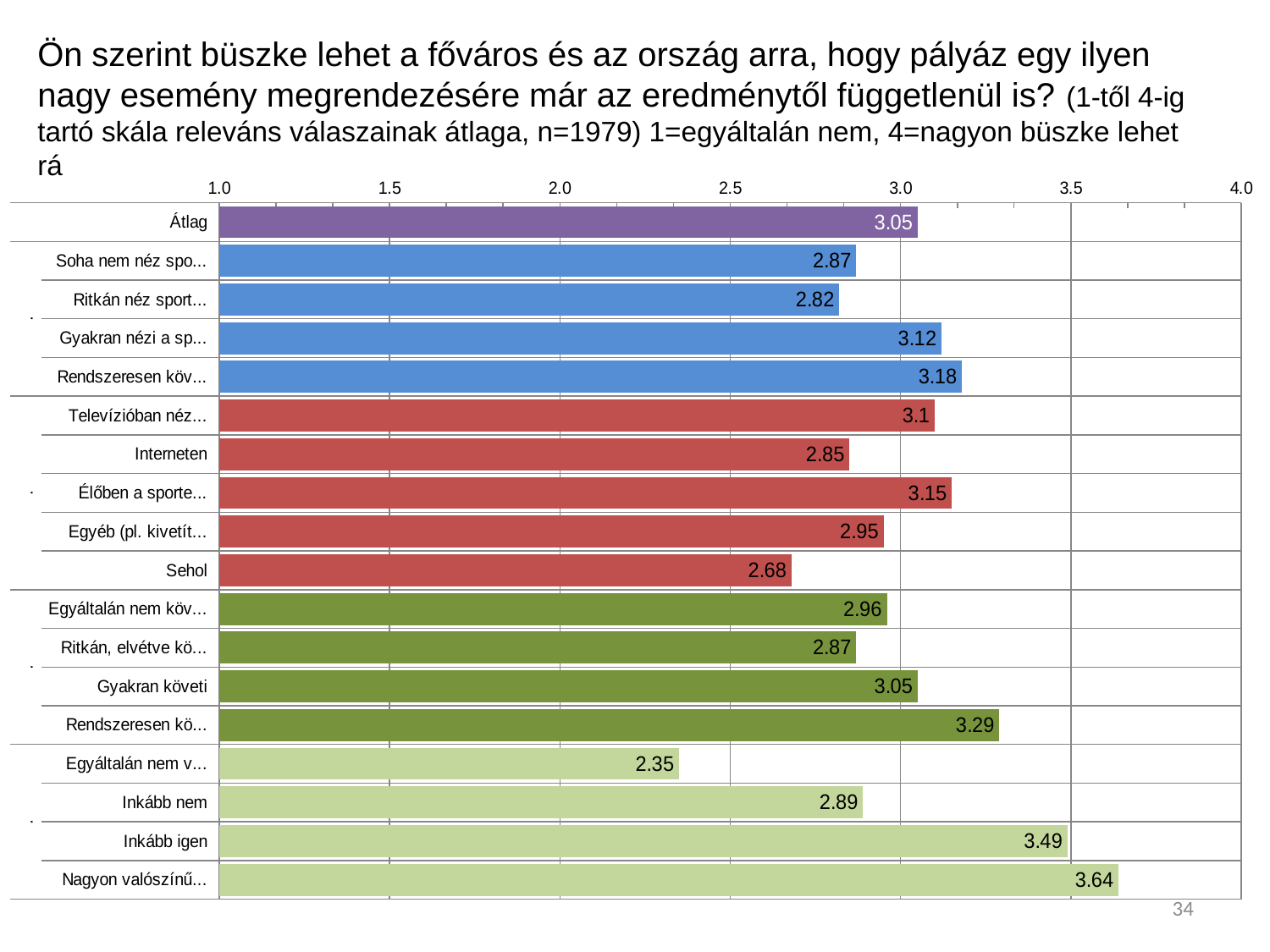

Ön szerint büszke lehet a főváros és az ország arra, hogy pályáz egy ilyen nagy esemény megrendezésére már az eredménytől függetlenül is? (1-től 4-ig tartó skála releváns válaszainak átlaga, n=1979) 1=egyáltalán nem, 4=nagyon büszke lehet rá

### Chart

| Category |  |
|---|---|
| Átlag | 3.05 |
| Soha nem néz sporteseményeket és nem követi azokat a sajtóban | 2.87 |
| Ritkán néz sport híreket vagy eseményeket | 2.82 |
| Gyakran nézi a sporthíreket vagy látogat ki programokra | 3.12 |
| Rendszeresen követi a sporteseményeket (személyesen és a hírekben is) | 3.18 |
| Televízióban néz elsősorban sporteseményeket | 3.1 |
| Interneten | 2.85 |
| Élőben a sporteseményen | 3.15 |
| Egyéb (pl. kivetítőn, rádióban) | 2.95 |
| Sehol | 2.68 |
| Egyáltalán nem követi a nyári olimpiai játékokat | 2.96 |
| Ritkán, elvétve követi | 2.87 |
| Gyakran követi | 3.05 |
| Rendszeresen követi | 3.29 |
| Egyáltalán nem valószínű, hogy Budapest nyer | 2.35 |
| Inkább nem | 2.89 |
| Inkább igen | 3.49 |
| Nagyon valószínűnek tartom | 3.64 |
34